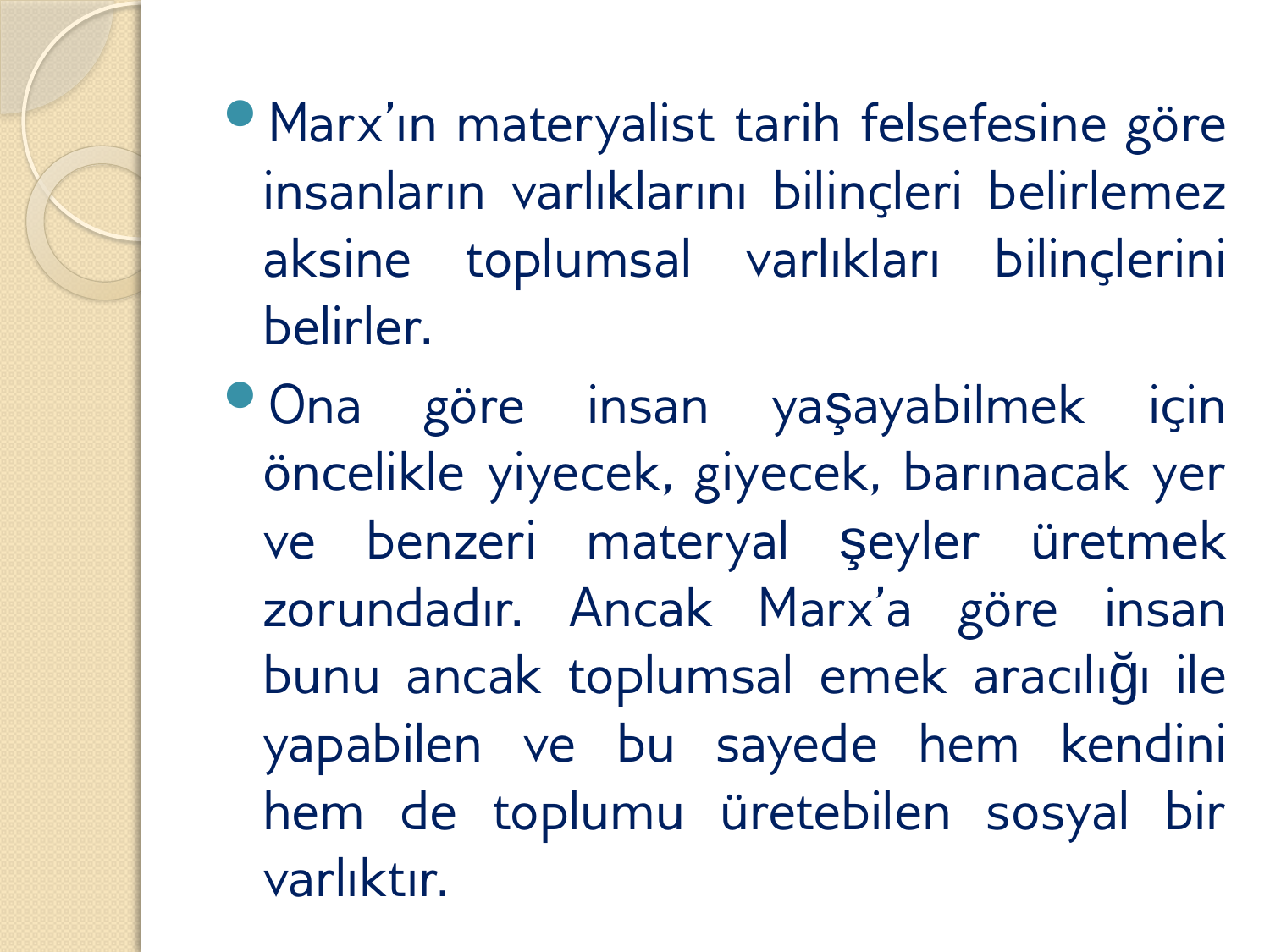

Marx’ın materyalist tarih felsefesine göre insanların varlıklarını bilinçleri belirlemez aksine toplumsal varlıkları bilinçlerini belirler.
Ona göre insan yaşayabilmek için öncelikle yiyecek, giyecek, barınacak yer ve benzeri materyal şeyler üretmek zorundadır. Ancak Marx’a göre insan bunu ancak toplumsal emek aracılığı ile yapabilen ve bu sayede hem kendini hem de toplumu üretebilen sosyal bir varlıktır.